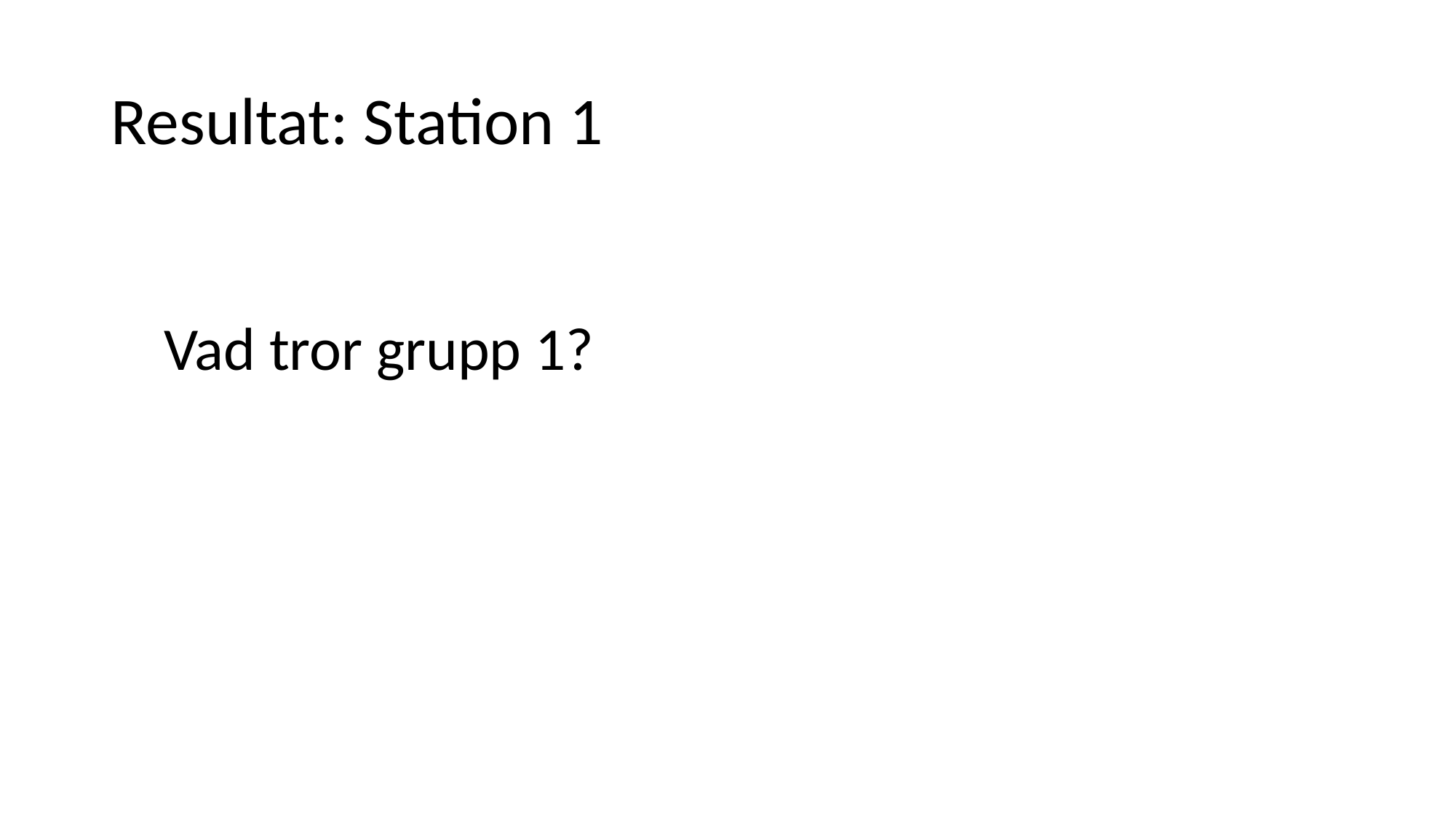

# Resultat: Station 1
Vad tror grupp 1?